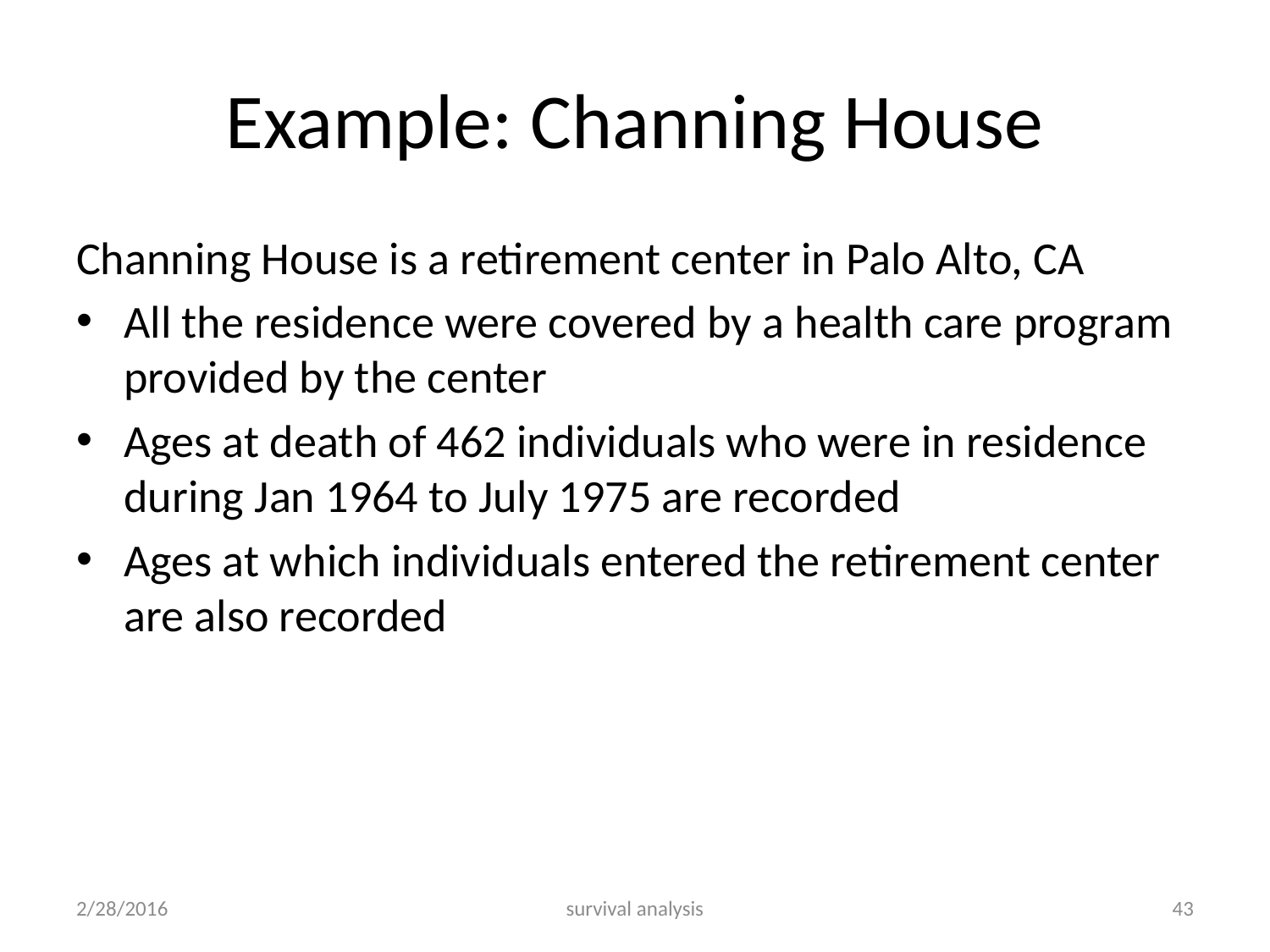

# Example: Channing House
Channing House is a retirement center in Palo Alto, CA
All the residence were covered by a health care program provided by the center
Ages at death of 462 individuals who were in residence during Jan 1964 to July 1975 are recorded
Ages at which individuals entered the retirement center are also recorded
2/28/2016
survival analysis
43